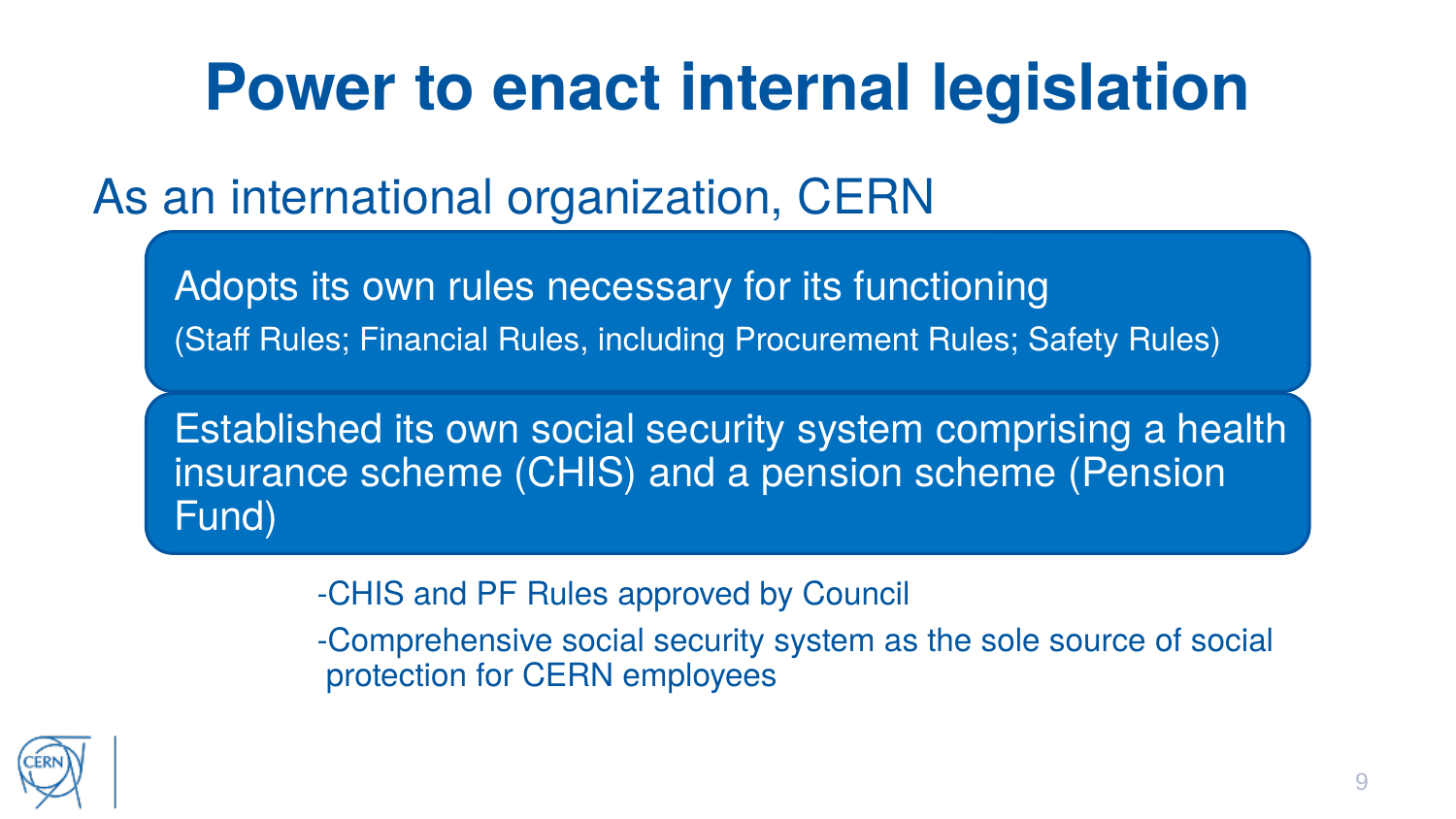

# Power to enact internal legislation
As an international organization, CERN
Adopts its own rules necessary for its functioning
(Staff Rules; Financial Rules, including Procurement Rules; Safety Rules)
Established its own social security system comprising a health insurance scheme (CHIS) and a pension scheme (Pension Fund)
	-CHIS and PF Rules approved by Council
	-Comprehensive social security system as the sole source of social 	 protection for CERN employees
9